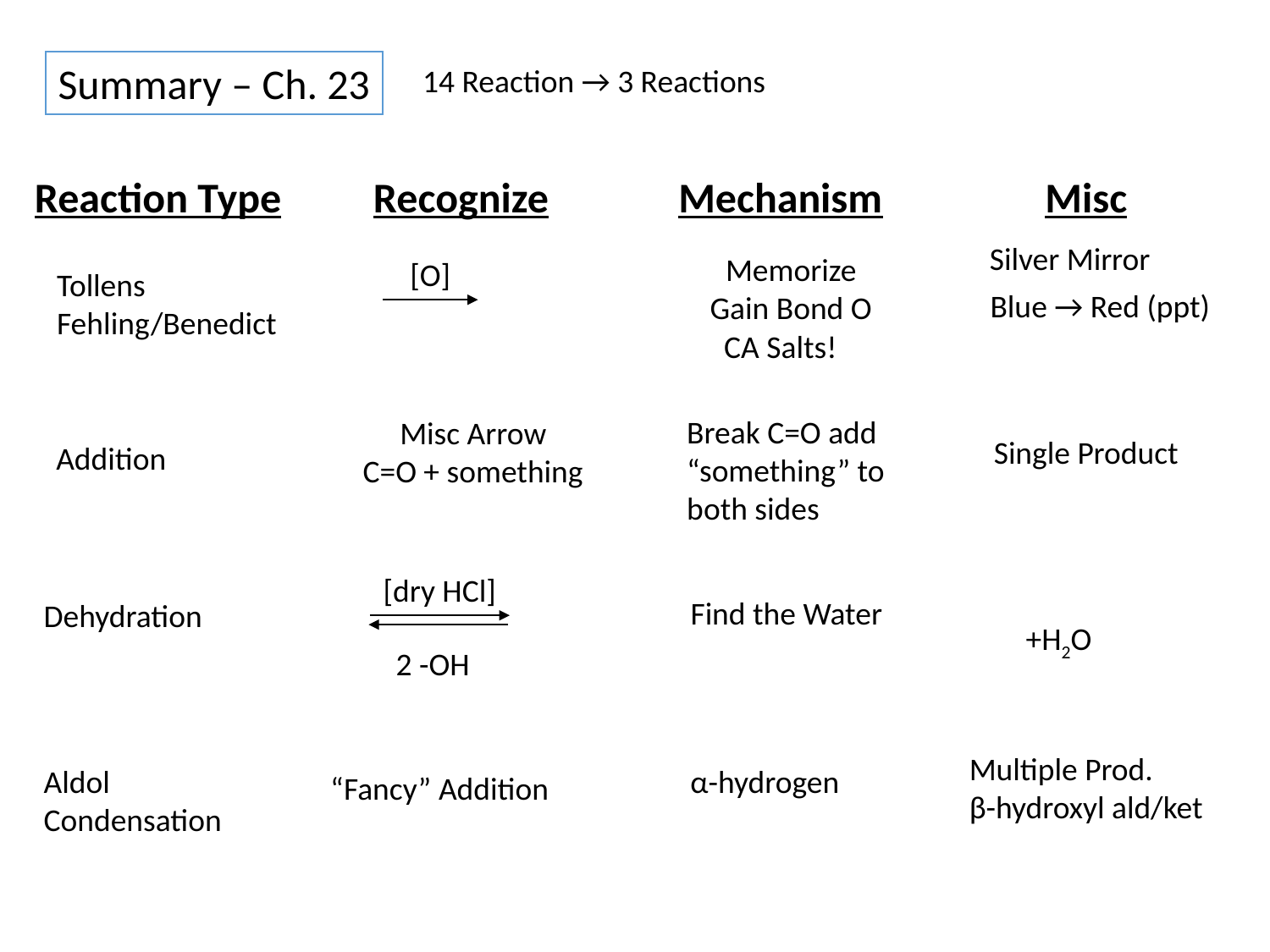

Summary – Ch. 23
14 Reaction → 3 Reactions
Recognize
Mechanism
Misc
Reaction Type
Silver Mirror
Memorize
Gain Bond O
[O]
Tollens
Fehling/Benedict
Blue → Red (ppt)
CA Salts!
Break C=O add “something” to both sides
Misc Arrow
C=O + something
Single Product
Addition
[dry HCl]
Find the Water
Dehydration
+H2O
2 -OH
Multiple Prod.
β-hydroxyl ald/ket
Aldol
Condensation
α-hydrogen
“Fancy” Addition